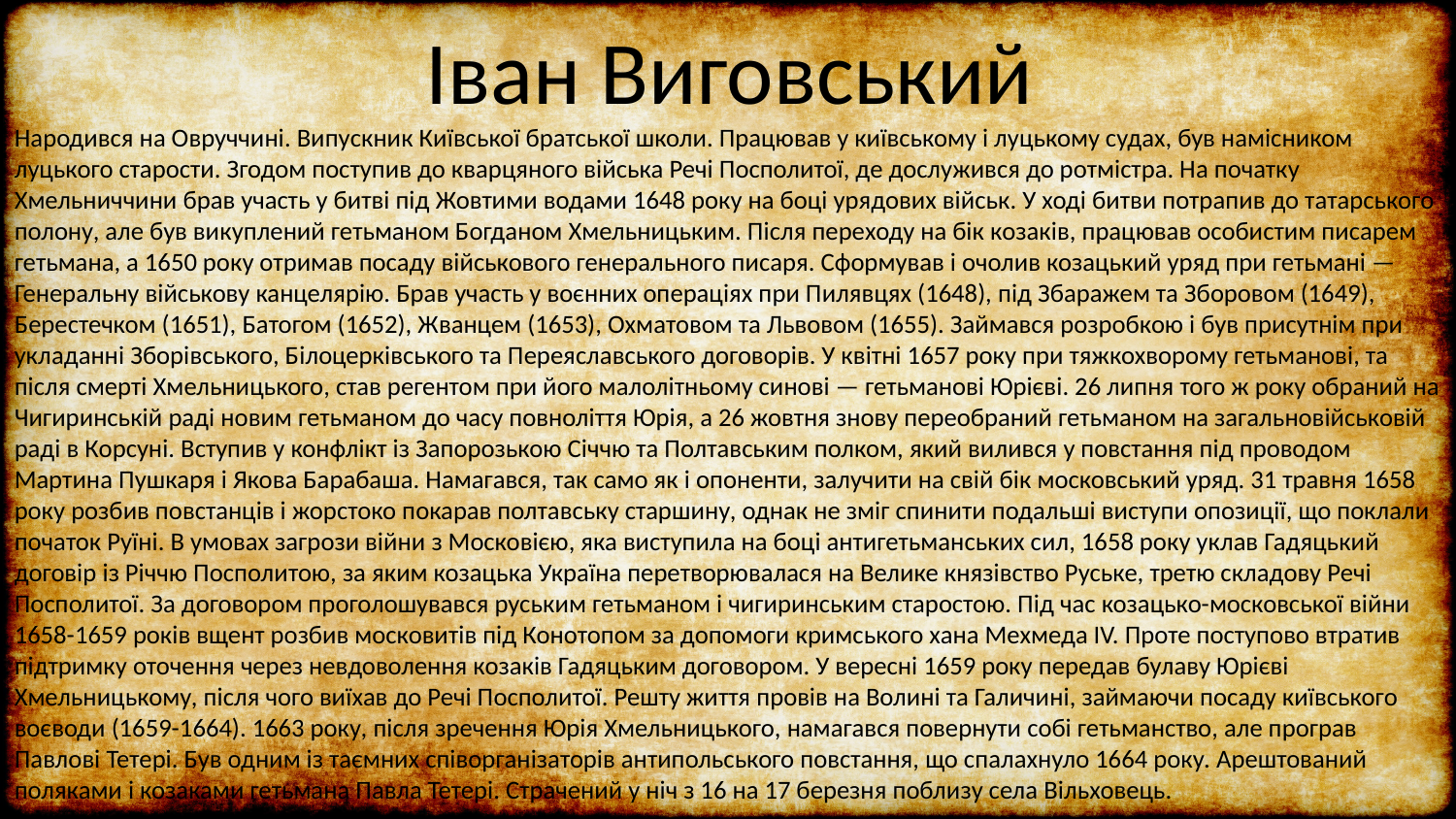

# Іван Виговський
Народився на Овруччині. Випускник Київської братської школи. Працював у київському і луцькому судах, був намісником луцького старости. Згодом поступив до кварцяного війська Речі Посполитої, де дослужився до ротмістра. На початку Хмельниччини брав участь у битві під Жовтими водами 1648 року на боці урядових військ. У ході битви потрапив до татарського полону, але був викуплений гетьманом Богданом Хмельницьким. Після переходу на бік козаків, працював особистим писарем гетьмана, а 1650 року отримав посаду військового генерального писаря. Сформував і очолив козацький уряд при гетьмані — Генеральну військову канцелярію. Брав участь у воєнних операціях при Пилявцях (1648), під Збаражем та Зборовом (1649), Берестечком (1651), Батогом (1652), Жванцем (1653), Охматовом та Львовом (1655). Займався розробкою і був присутнім при укладанні Зборівського, Білоцерківського та Переяславського договорів. У квітні 1657 року при тяжкохворому гетьманові, та після смерті Хмельницького, став регентом при його малолітньому синові — гетьманові Юрієві. 26 липня того ж року обраний на Чигиринській раді новим гетьманом до часу повноліття Юрія, а 26 жовтня знову переобраний гетьманом на загальновійськовій раді в Корсуні. Вступив у конфлікт із Запорозькою Січчю та Полтавським полком, який вилився у повстання під проводом Мартина Пушкаря і Якова Барабаша. Намагався, так само як і опоненти, залучити на свій бік московський уряд. 31 травня 1658 року розбив повстанців і жорстоко покарав полтавську старшину, однак не зміг спинити подальші виступи опозиції, що поклали початок Руїні. В умовах загрози війни з Московією, яка виступила на боці антигетьманських сил, 1658 року уклав Гадяцький договір із Річчю Посполитою, за яким козацька Україна перетворювалася на Велике князівство Руське, третю складову Речі Посполитої. За договором проголошувався руським гетьманом і чигиринським старостою. Під час козацько-московської війни 1658-1659 років вщент розбив московитів під Конотопом за допомоги кримського хана Мехмеда IV. Проте поступово втратив підтримку оточення через невдоволення козаків Гадяцьким договором. У вересні 1659 року передав булаву Юрієві Хмельницькому, після чого виїхав до Речі Посполитої. Решту життя провів на Волині та Галичині, займаючи посаду київського воєводи (1659-1664). 1663 року, після зречення Юрія Хмельницького, намагався повернути собі гетьманство, але програв Павлові Тетері. Був одним із таємних співорганізаторів антипольського повстання, що спалахнуло 1664 року. Арештований поляками і козаками гетьмана Павла Тетері. Страчений у ніч з 16 на 17 березня поблизу села Вільховець.